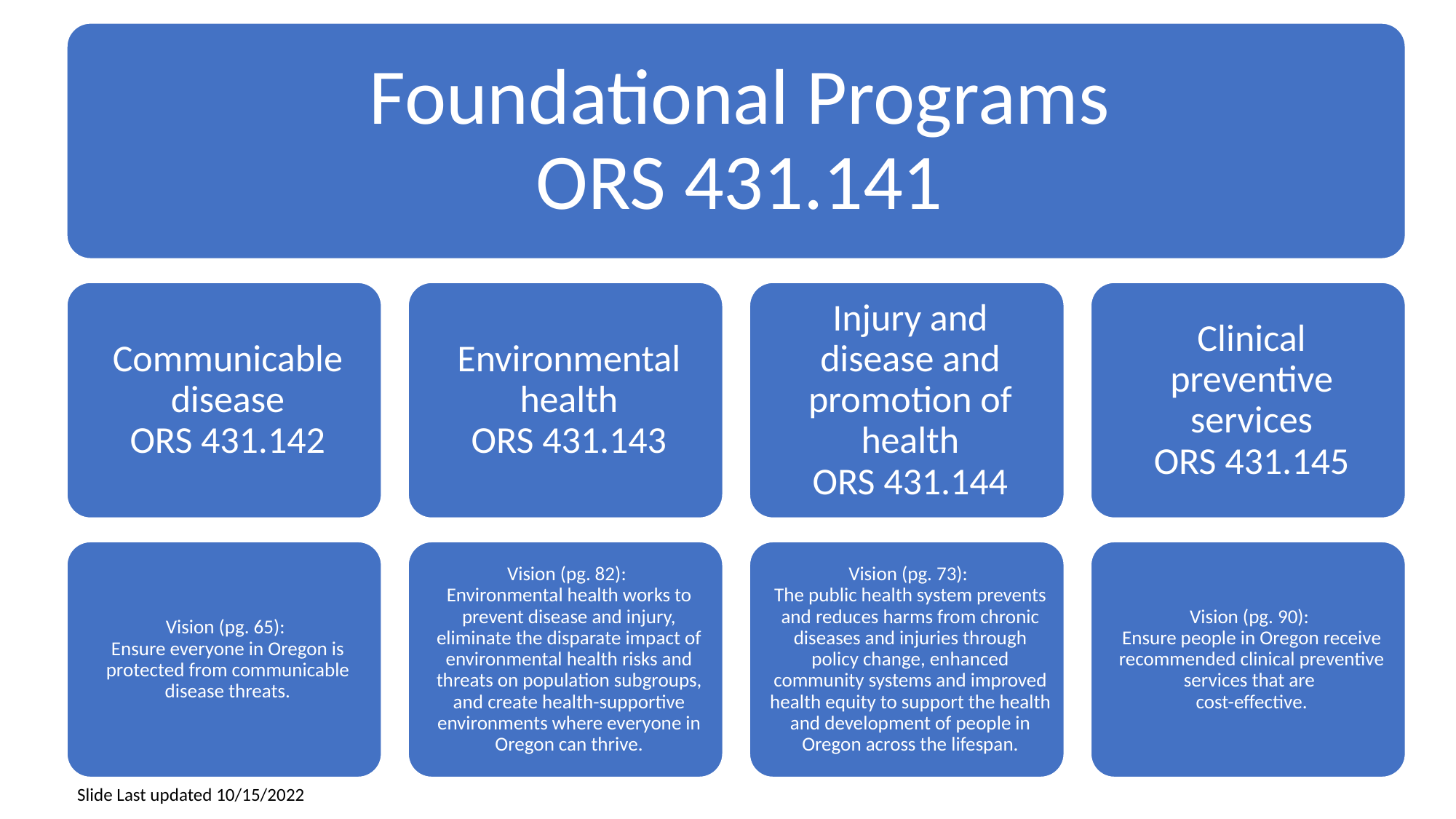

Foundational Programs
ORS 431.141
Communicable disease
ORS 431.142
Vision (pg. 65):
Ensure everyone in Oregon is protected from communicable disease threats.
Environmental health
ORS 431.143
Vision (pg. 82):
Environmental health works to prevent disease and injury, eliminate the disparate impact of environmental health risks and threats on population subgroups, and create health-supportive environments where everyone in Oregon can thrive.
Injury and disease and promotion of health
ORS 431.144
Vision (pg. 73):
The public health system prevents and reduces harms from chronic diseases and injuries through policy change, enhanced community systems and improved health equity to support the health and development of people in Oregon across the lifespan.
Clinical preventive services
ORS 431.145
Vision (pg. 90):
Ensure people in Oregon receive recommended clinical preventive services that are
cost-effective.
Slide Last updated 10/15/2022